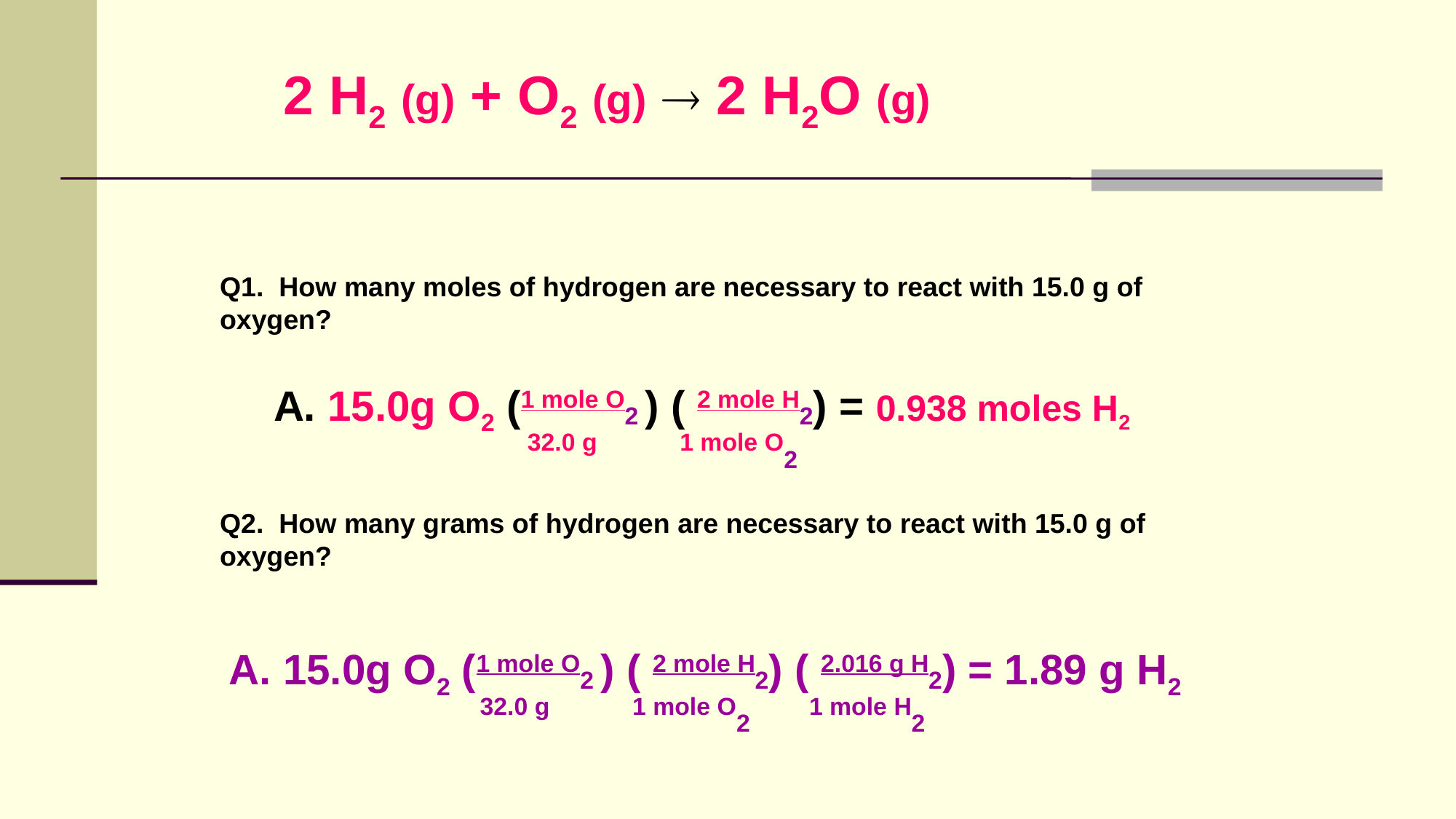

2 H2 (g) + O2 (g) → 2 H2O (g)
Q1.  How many moles of hydrogen are necessary to react with 15.0 g of oxygen?
   A. 15.0g O2 (1 mole O2 ) ( 2 mole H2) = 0.938 moles H2
		      32.0 g            1 mole O2
Q2.  How many grams of hydrogen are necessary to react with 15.0 g of oxygen?
A. 15.0g O2 (1 mole O2 ) ( 2 mole H2) ( 2.016 g H2) = 1.89 g H2
		    32.0 g            1 mole O2     1 mole H2